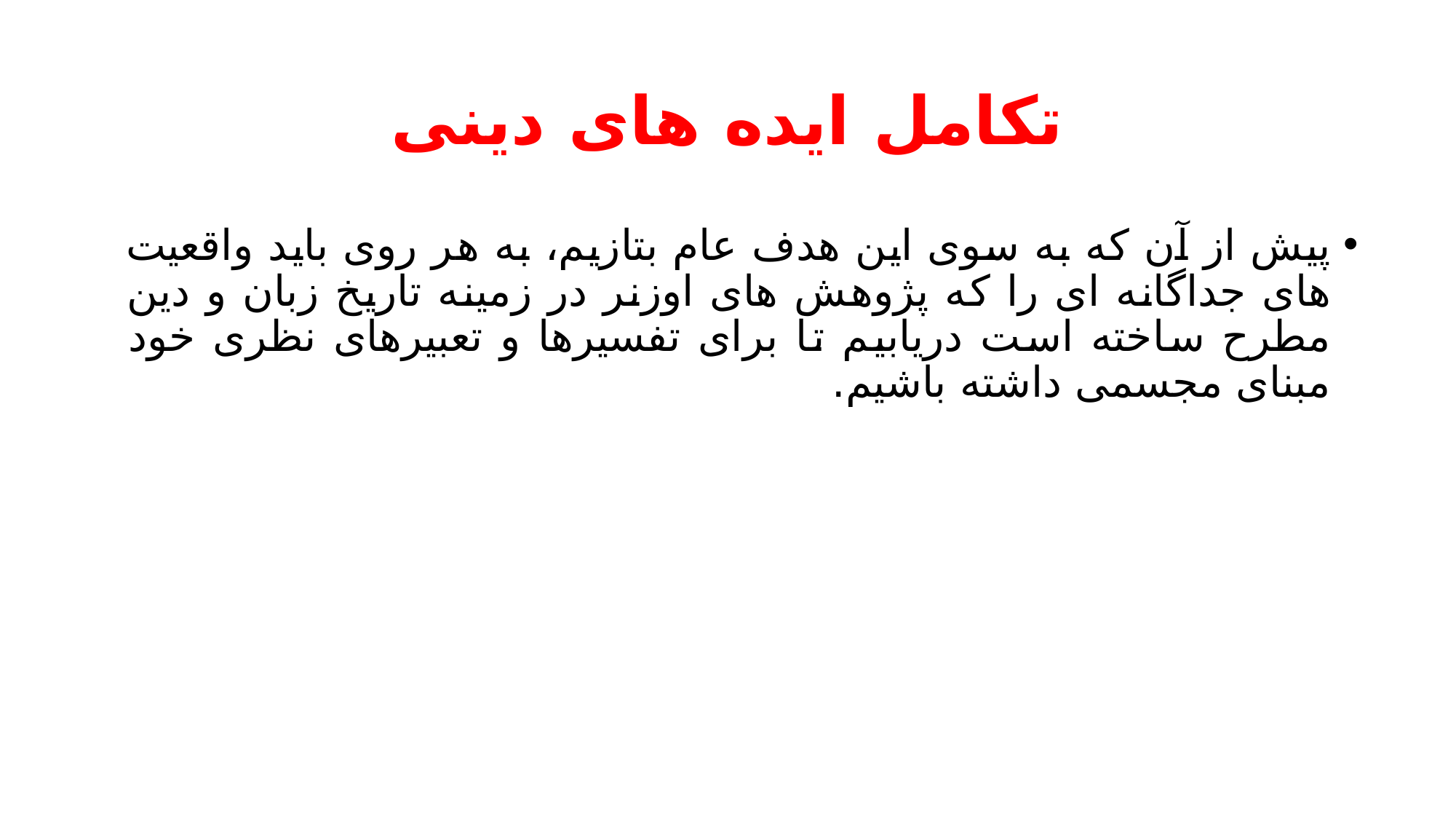

# تکامل ایده های دینی
پیش از آن که به سوی این هدف عام بتازیم، به هر روی باید واقعیت های جداگانه ای را که پژوهش های اوزنر در زمینه تاریخ زبان و دین مطرح ساخته است دریابیم تا برای تفسیرها و تعبیرهای نظری خود مبنای مجسمی داشته باشیم.